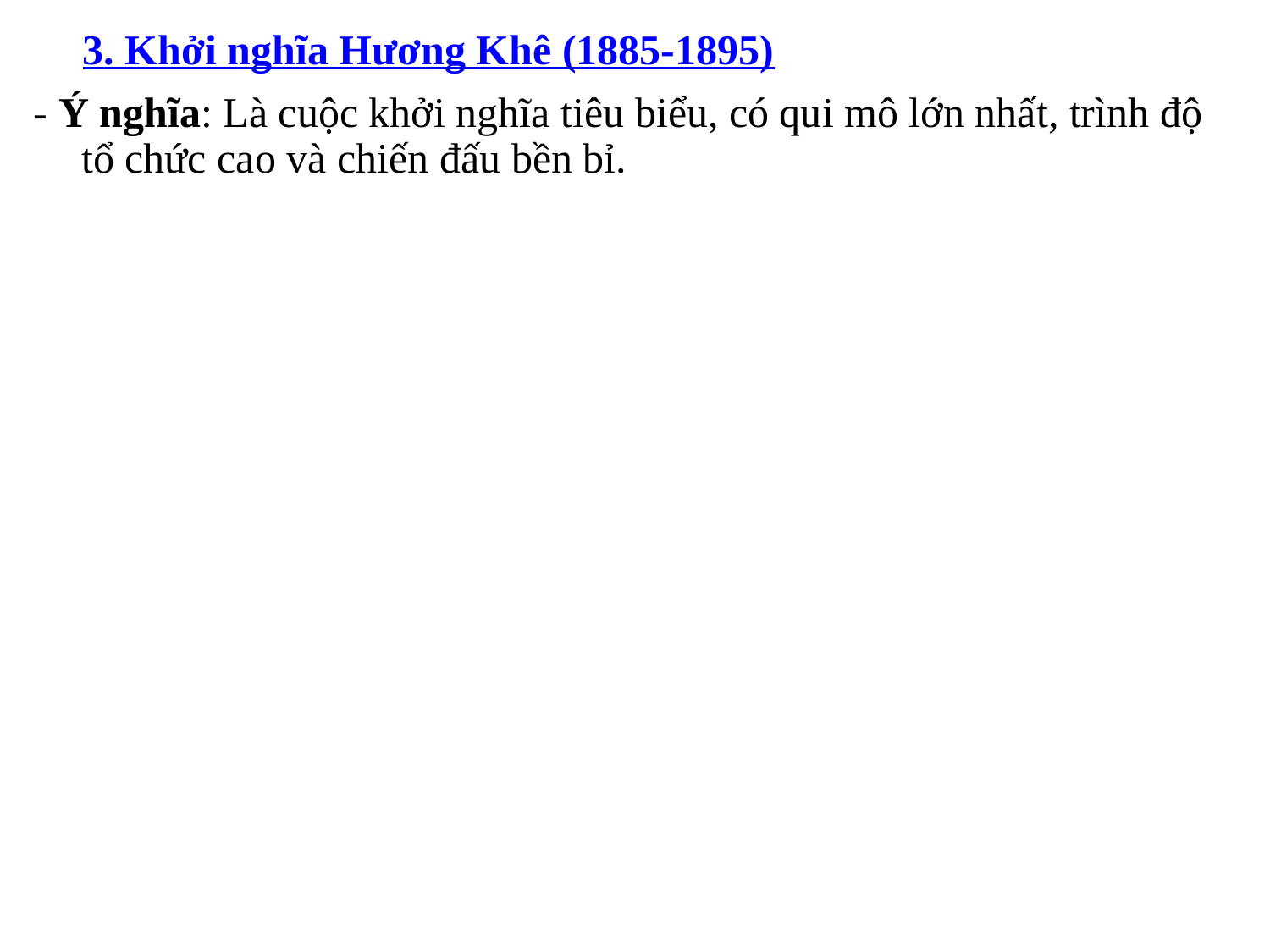

# 3. Khởi nghĩa Hương Khê (1885-1895)
- Ý nghĩa: Là cuộc khởi nghĩa tiêu biểu, có qui mô lớn nhất, trình độ tổ chức cao và chiến đấu bền bỉ.